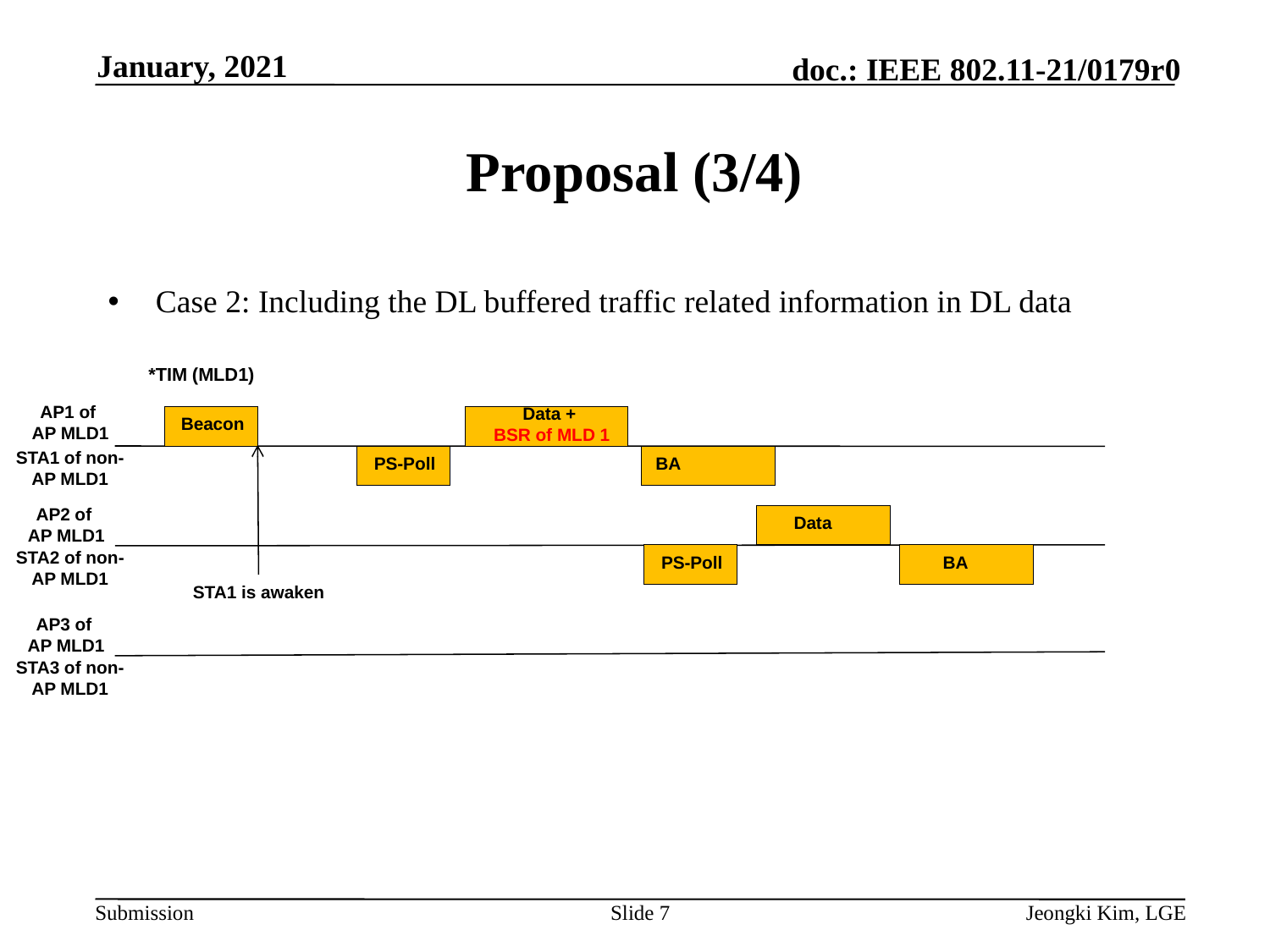

January, 2021
# Proposal (3/4)
Case 2: Including the DL buffered traffic related information in DL data

*TIM (MLD1)
AP1 of
AP MLD1
Data +
BSR of MLD 1

Beacon
STA1 of non-AP MLD1

PS-Poll

BA
AP2 of
AP MLD1

Data
STA2 of non-AP MLD1

PS-Poll
BA
STA1 is awaken
AP3 of
AP MLD1
STA3 of non-AP MLD1
Slide 7
Jeongki Kim, LGE